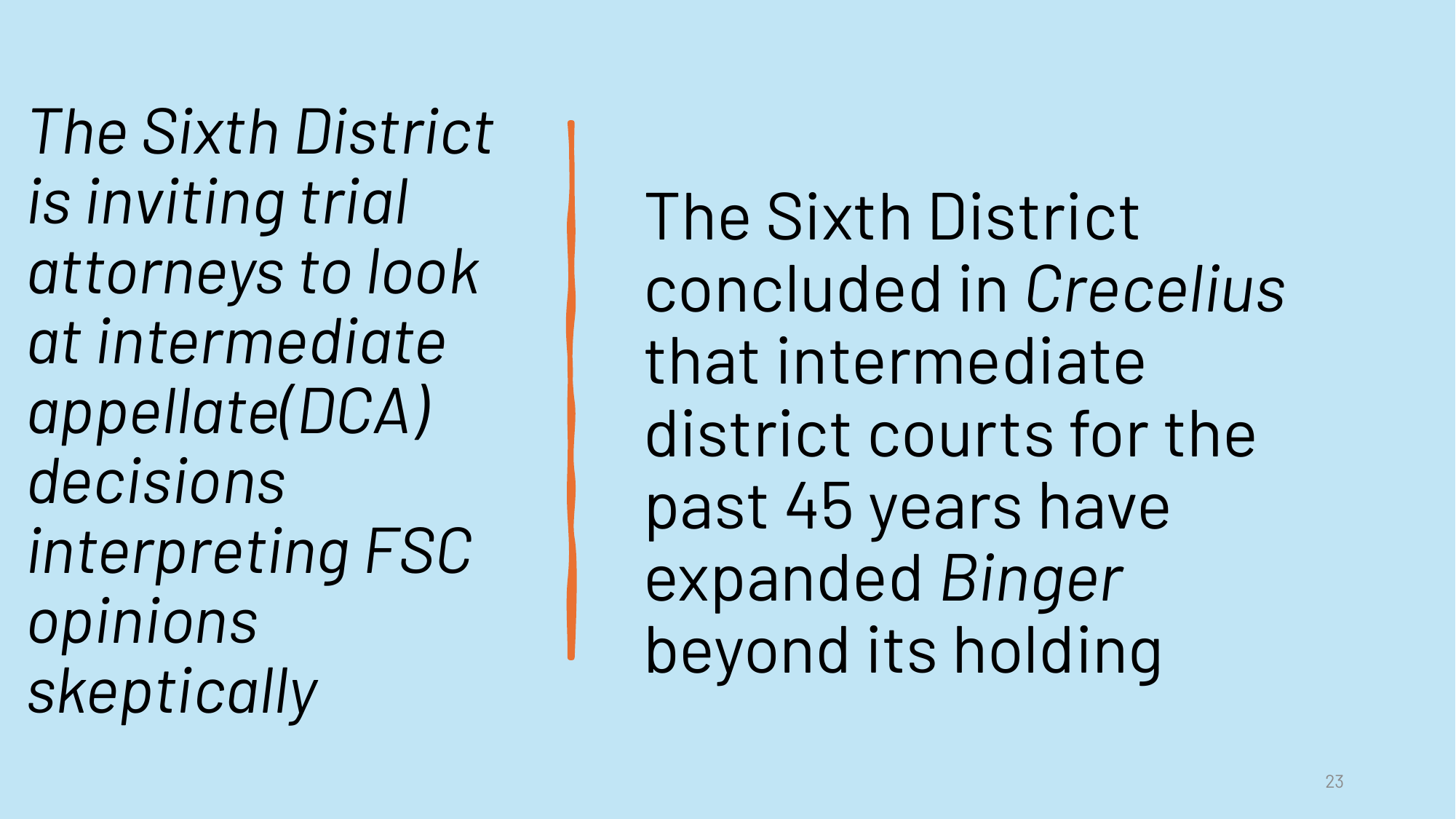

# The Sixth District is inviting trial attorneys to look at intermediate appellate(DCA) decisions interpreting FSC opinions skeptically

The Sixth District concluded in Crecelius that intermediate district courts for the past 45 years have expanded Binger beyond its holding

23